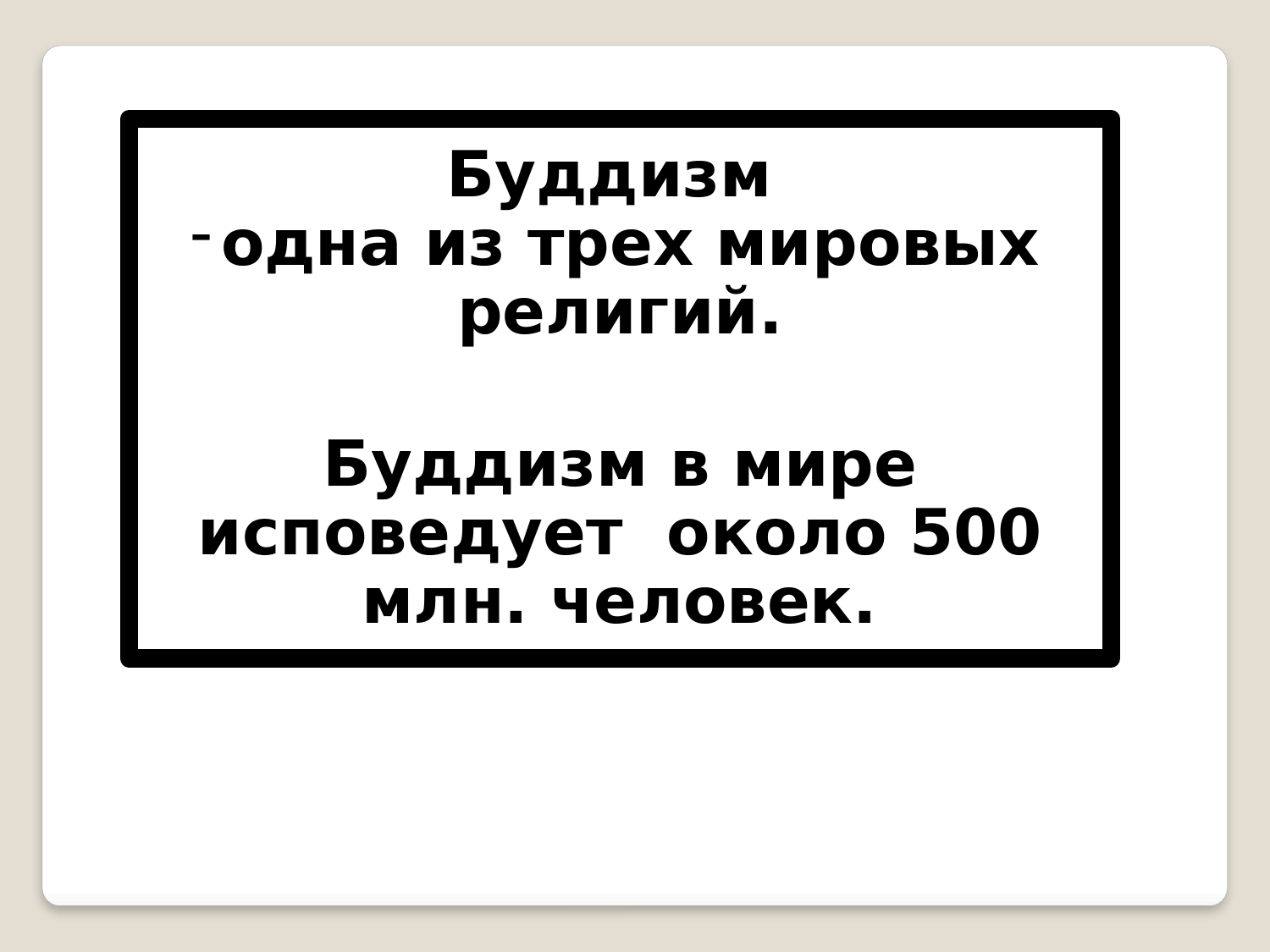

Буддизм
одна из трех мировых религий.

Буддизм в мире исповедует  около 500 млн. человек.